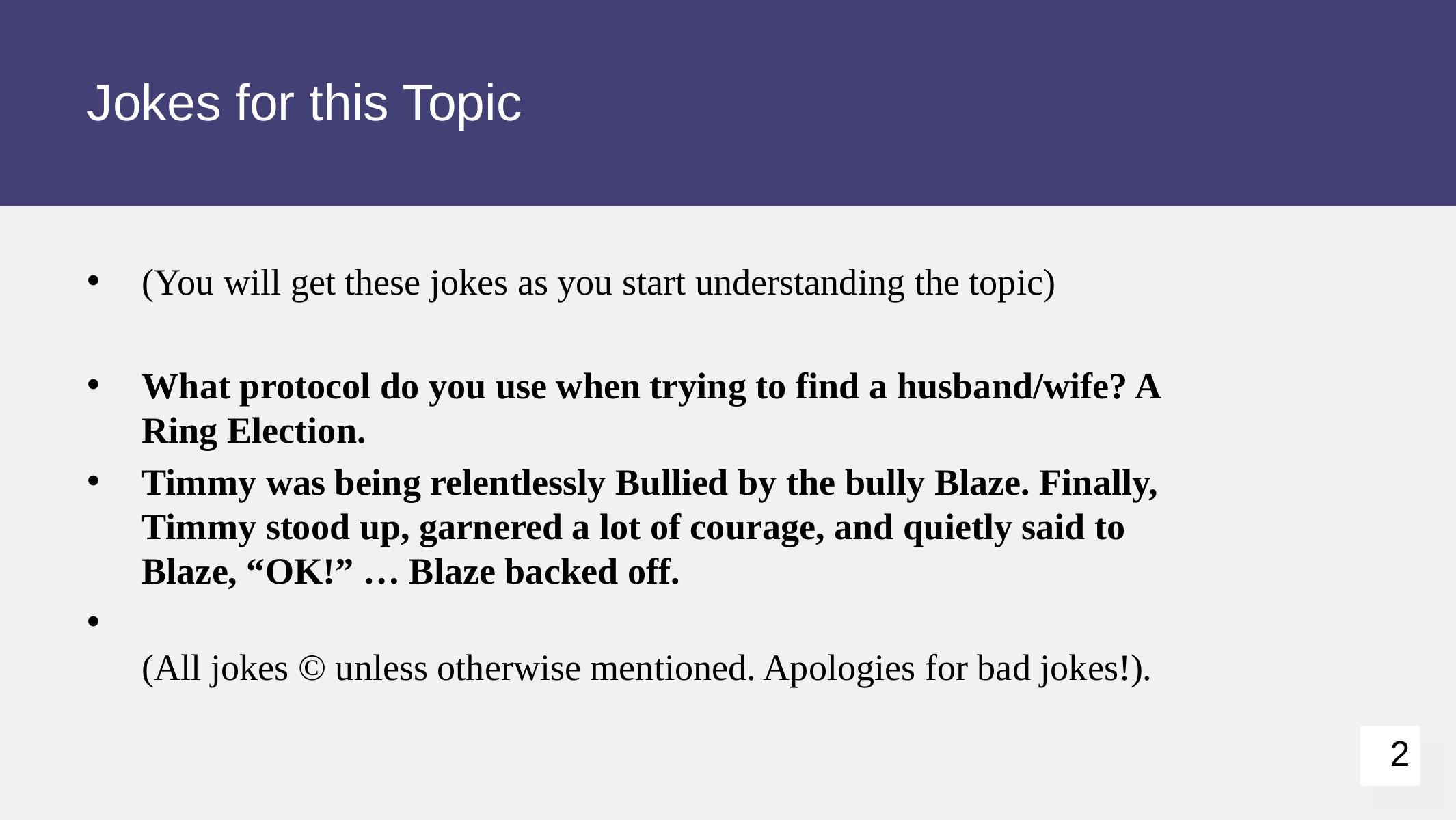

# Jokes for this Topic
(You will get these jokes as you start understanding the topic)

What protocol do you use when trying to find a husband/wife? A Ring Election.
Timmy was being relentlessly Bullied by the bully Blaze. Finally, Timmy stood up, garnered a lot of courage, and quietly said to Blaze, “OK!” … Blaze backed off.
(All jokes © unless otherwise mentioned. Apologies for bad jokes!).
2